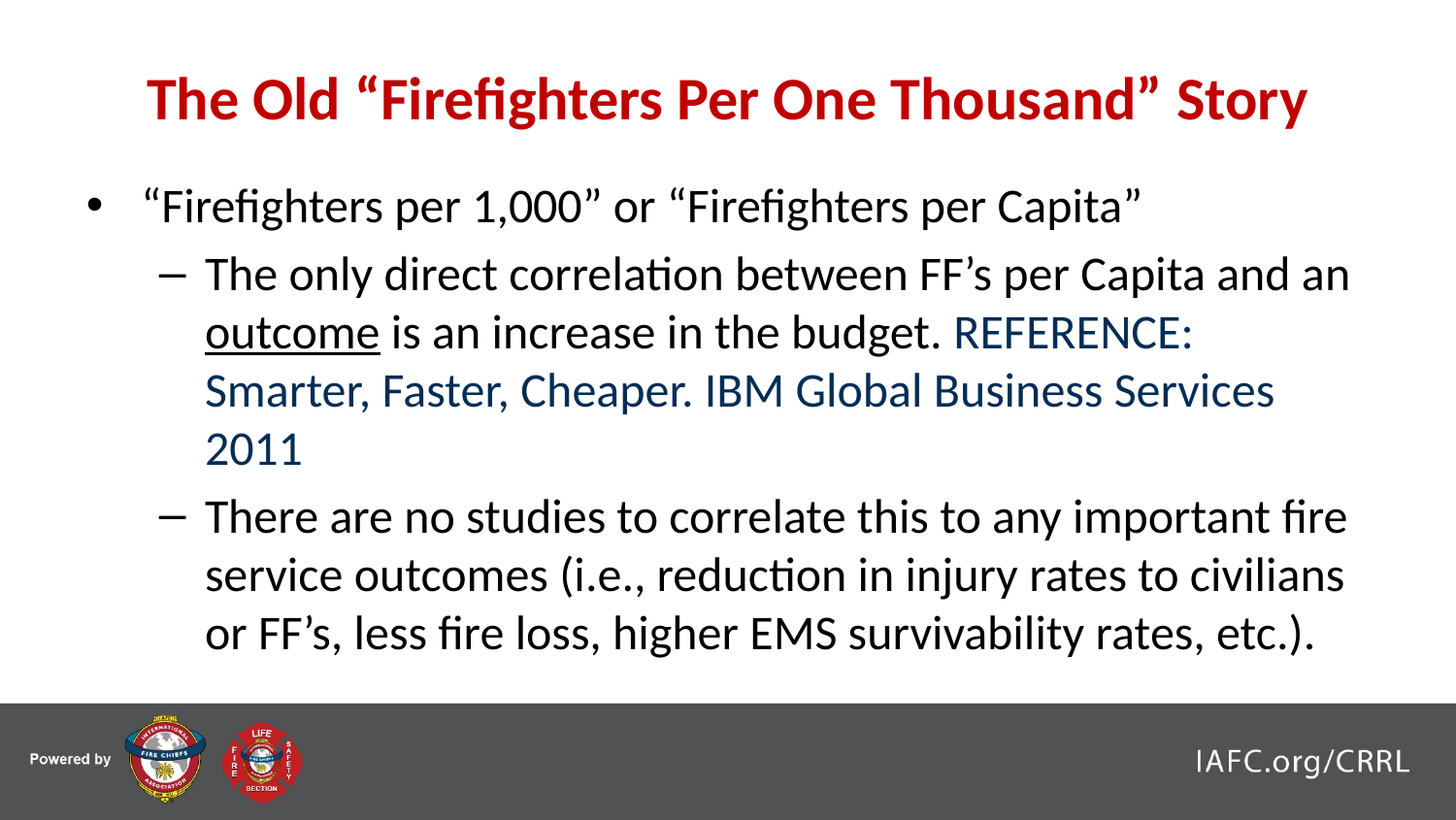

*
# The Old “Firefighters Per One Thousand” Story
“Firefighters per 1,000” or “Firefighters per Capita”
The only direct correlation between FF’s per Capita and an outcome is an increase in the budget. REFERENCE: Smarter, Faster, Cheaper. IBM Global Business Services 2011
There are no studies to correlate this to any important fire service outcomes (i.e., reduction in injury rates to civilians or FF’s, less fire loss, higher EMS survivability rates, etc.).